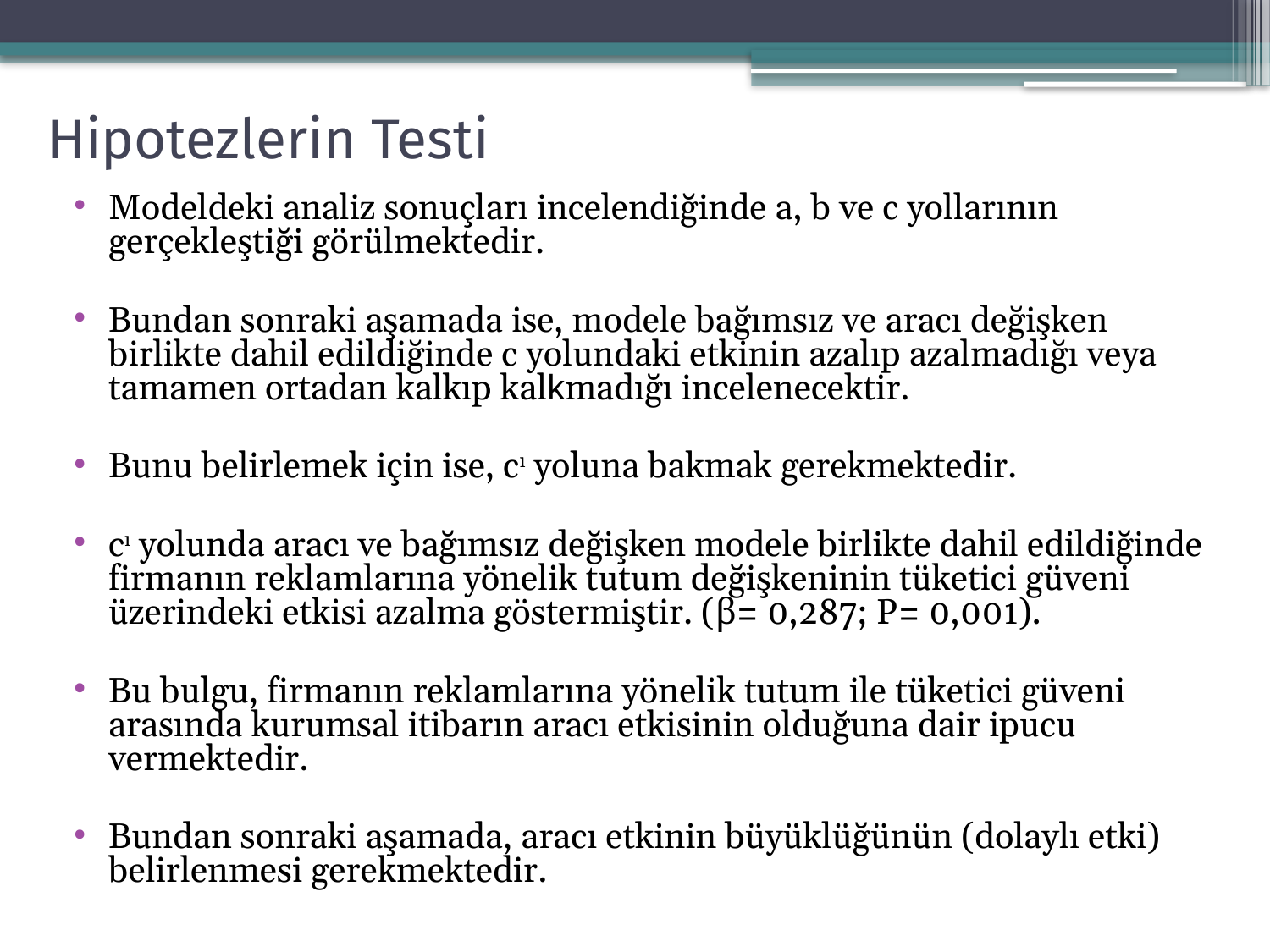

# Hipotezlerin Testi
Modeldeki analiz sonuçları incelendiğinde a, b ve c yollarının gerçekleştiği görülmektedir.

Bundan sonraki aşamada ise, modele bağımsız ve aracı değişken birlikte dahil edildiğinde c yolundaki etkinin azalıp azalmadığı veya tamamen ortadan kalkıp kalkmadığı incelenecektir.

Bunu belirlemek için ise, cı yoluna bakmak gerekmektedir.

cı yolunda aracı ve bağımsız değişken modele birlikte dahil edildiğinde firmanın reklamlarına yönelik tutum değişkeninin tüketici güveni üzerindeki etkisi azalma göstermiştir. (β= 0,287; P= 0,001).

Bu bulgu, firmanın reklamlarına yönelik tutum ile tüketici güveni arasında kurumsal itibarın aracı etkisinin olduğuna dair ipucu vermektedir.

Bundan sonraki aşamada, aracı etkinin büyüklüğünün (dolaylı etki) belirlenmesi gerekmektedir.